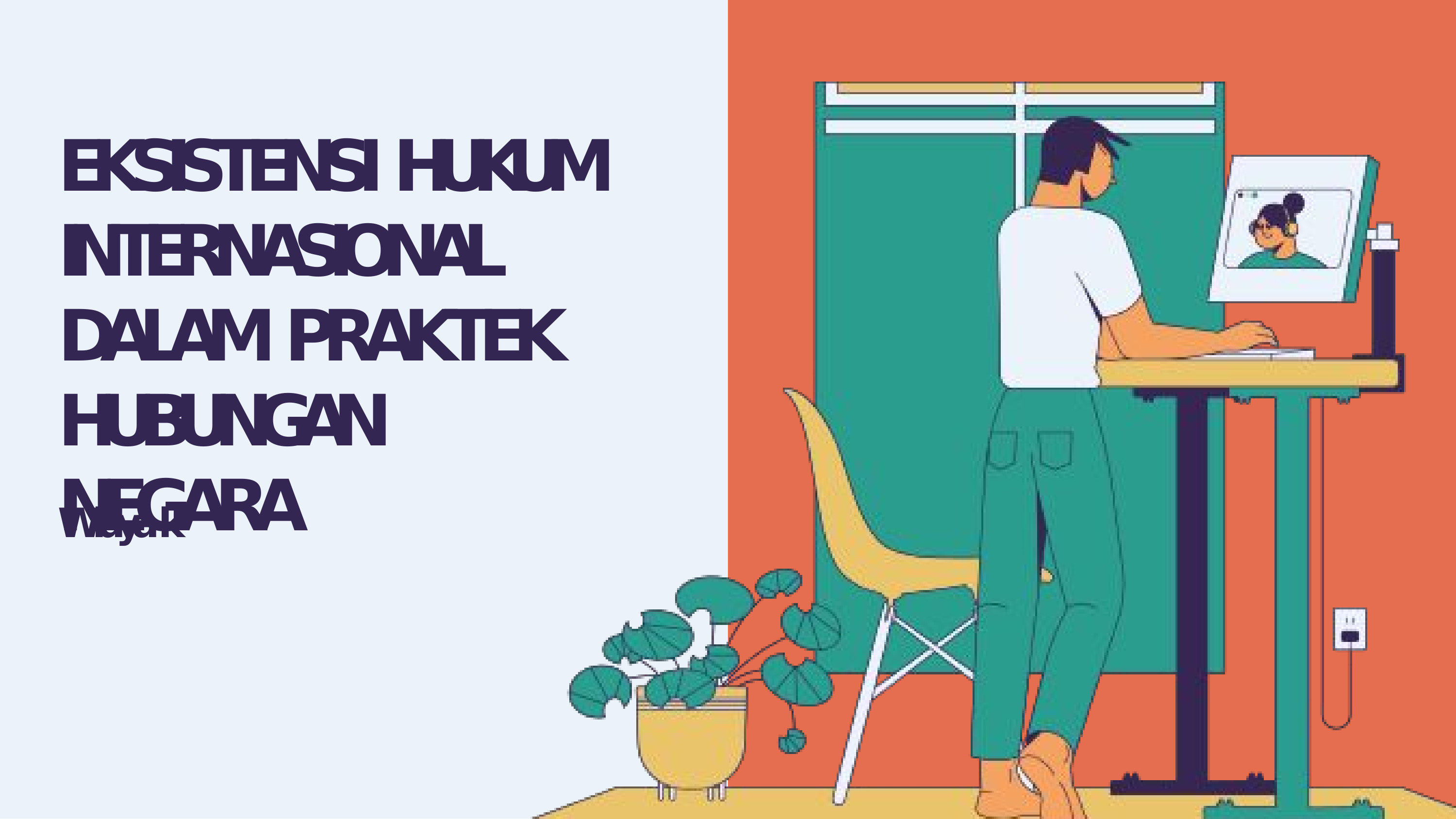

EKSISTENSI HUKUM  INTERNASIONAL  DALAM PRAKTEK  HUBUNGAN NEGARA
Widya  k